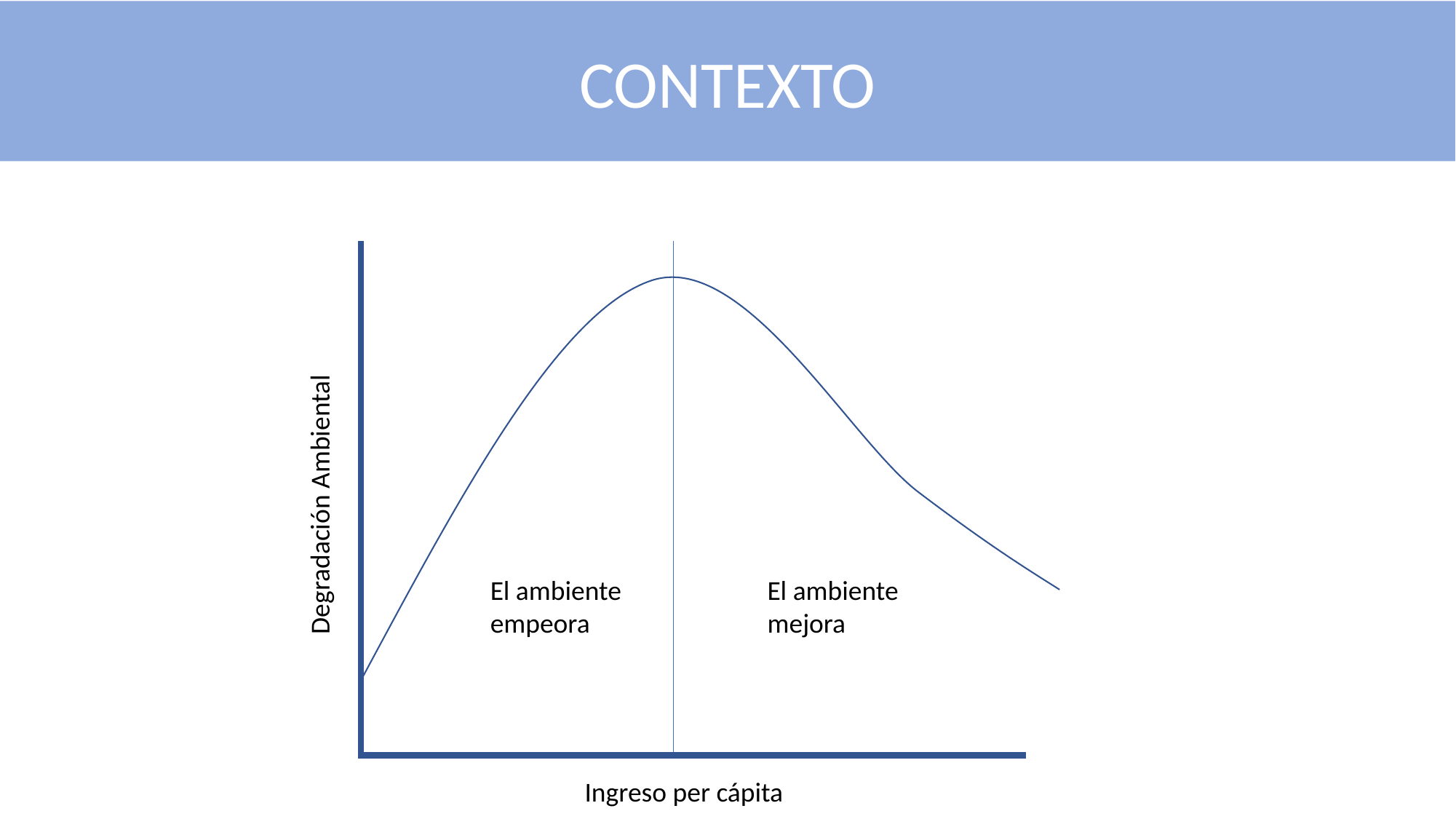

CONTEXTO

Degradación Ambiental
Ingreso per cápita

El ambiente
mejora
El ambiente
empeora